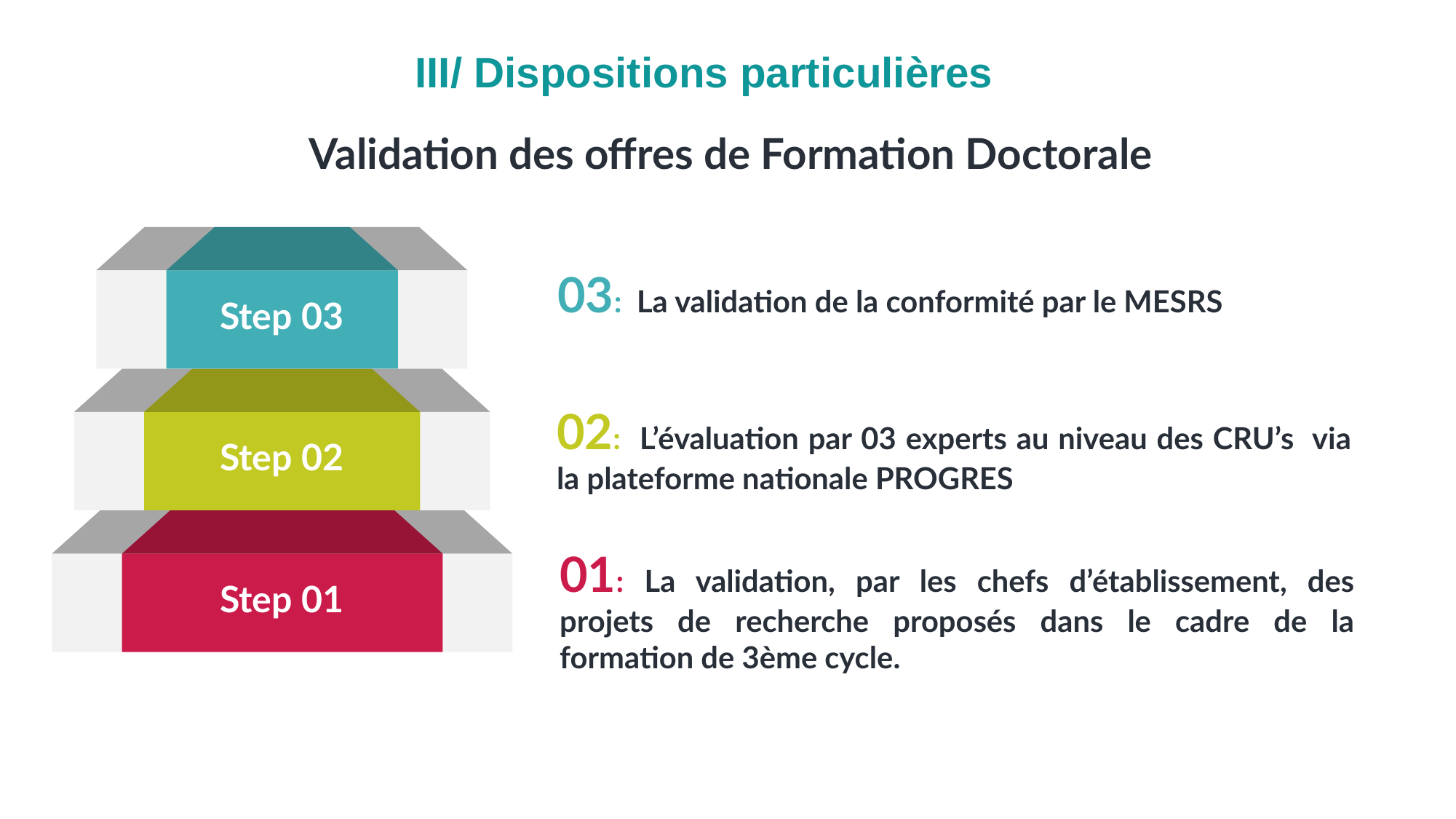

III/ Dispositions particulières
Validation des offres de Formation Doctorale

Step 03

Step 02

Step 01
03:  La validation de la conformité par le MESRS
02:  L’évaluation par 03 experts au niveau des CRU’s  via la plateforme nationale PROGRES
01: La validation, par les chefs d’établissement, des projets de recherche proposés dans le cadre de la formation de 3ème cycle.